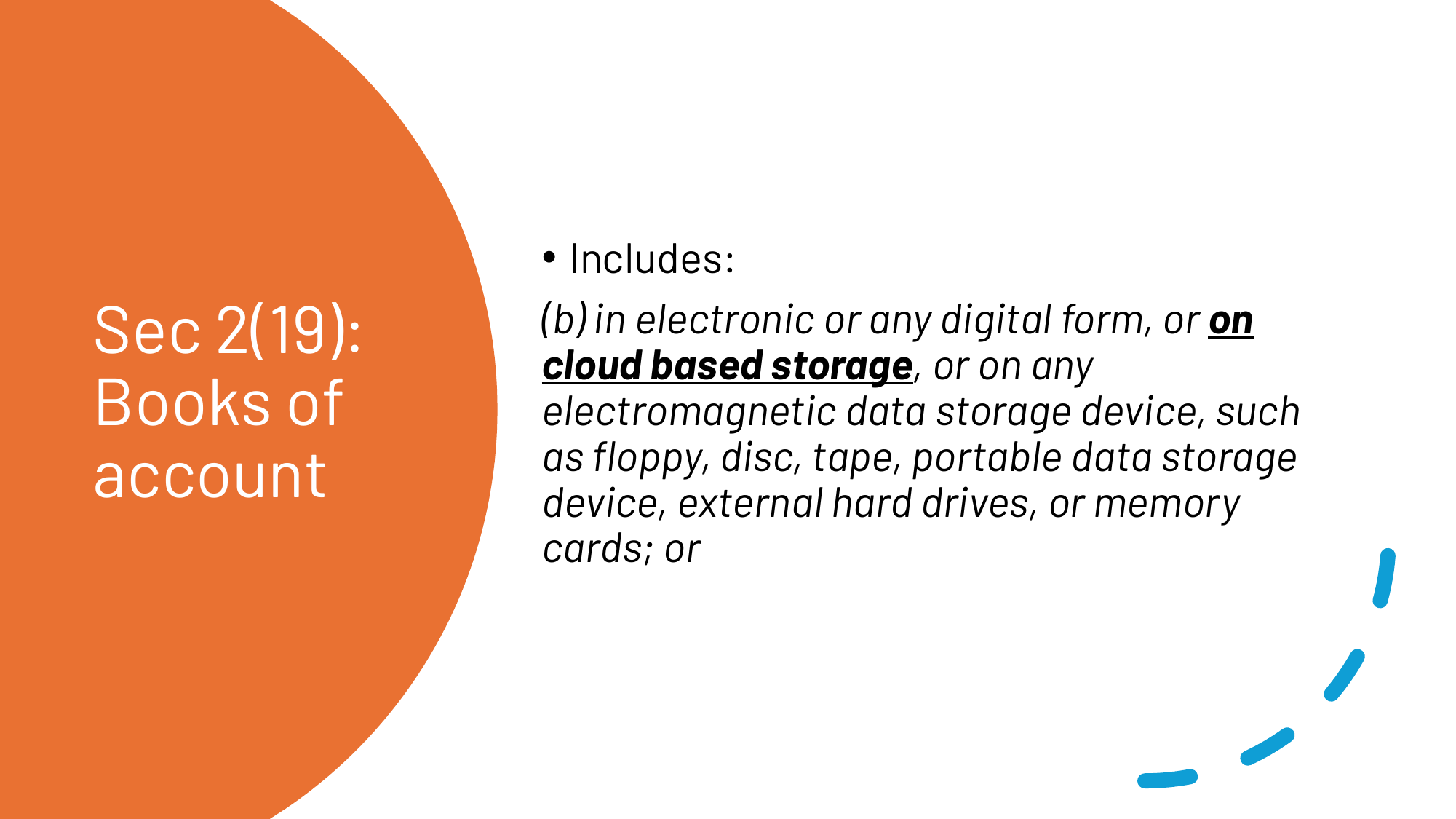

Includes:
(b) in electronic or any digital form, or on cloud based storage, or on any electromagnetic data storage device, such as floppy, disc, tape, portable data storage device, external hard drives, or memory cards; or
# Sec 2(19): Books of account